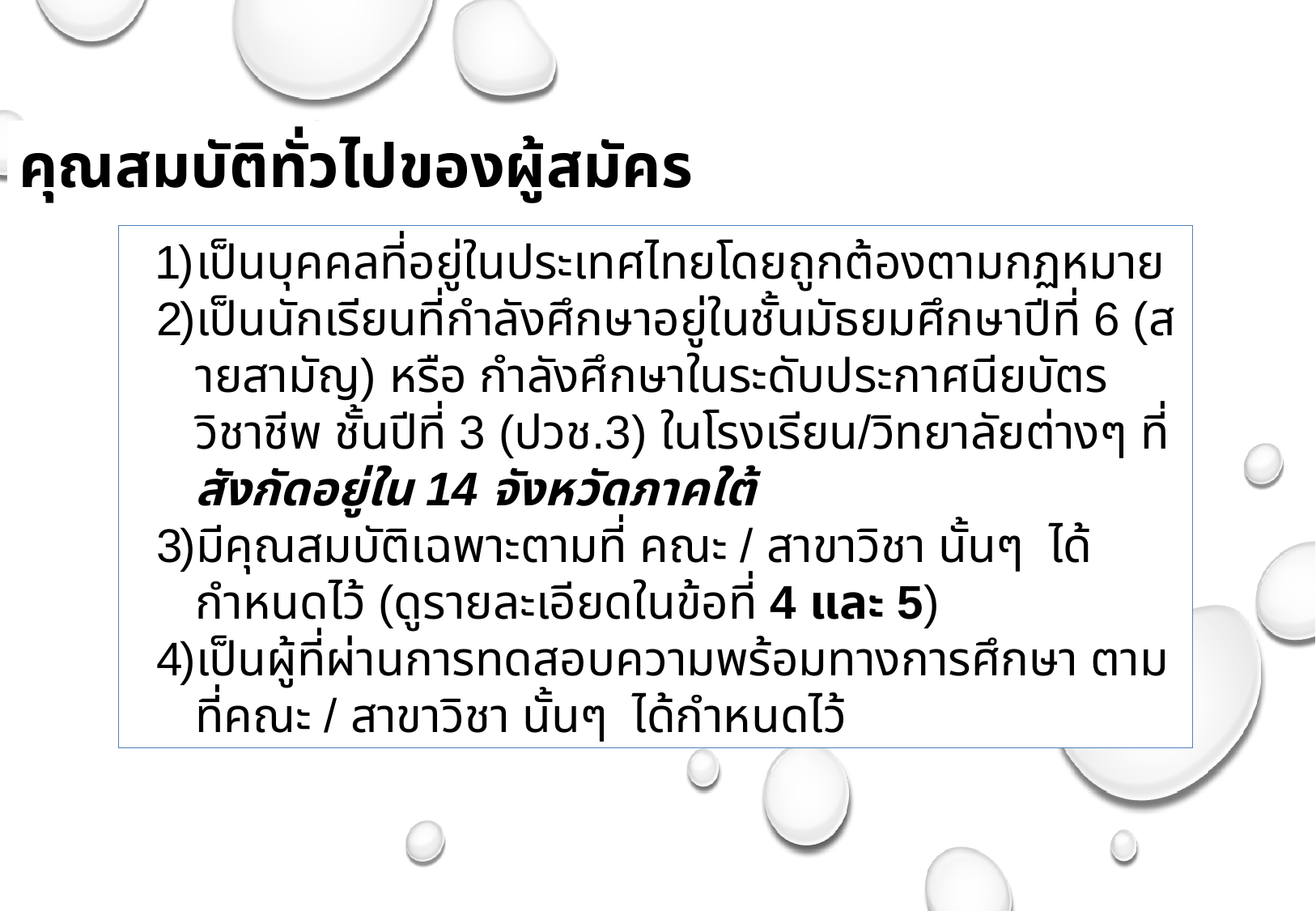

คุณสมบัติทั่วไปของผู้สมัคร
เป็นบุคคลที่อยู่ในประเทศไทยโดยถูกต้องตามกฏหมาย
เป็นนักเรียนที่กำลังศึกษาอยู่ในชั้นมัธยมศึกษาปีที่ 6 (สายสามัญ) หรือ กำลังศึกษาในระดับประกาศนียบัตรวิชาชีพ ชั้นปีที่ 3 (ปวช.3) ในโรงเรียน/วิทยาลัยต่างๆ ที่ สังกัดอยู่ใน 14 จังหวัดภาคใต้
มีคุณสมบัติเฉพาะตามที่ คณะ / สาขาวิชา นั้นๆ  ได้กำหนดไว้ (ดูรายละเอียดในข้อที่ 4 และ 5)
เป็นผู้ที่ผ่านการทดสอบความพร้อมทางการศึกษา ตามที่คณะ / สาขาวิชา นั้นๆ  ได้กำหนดไว้